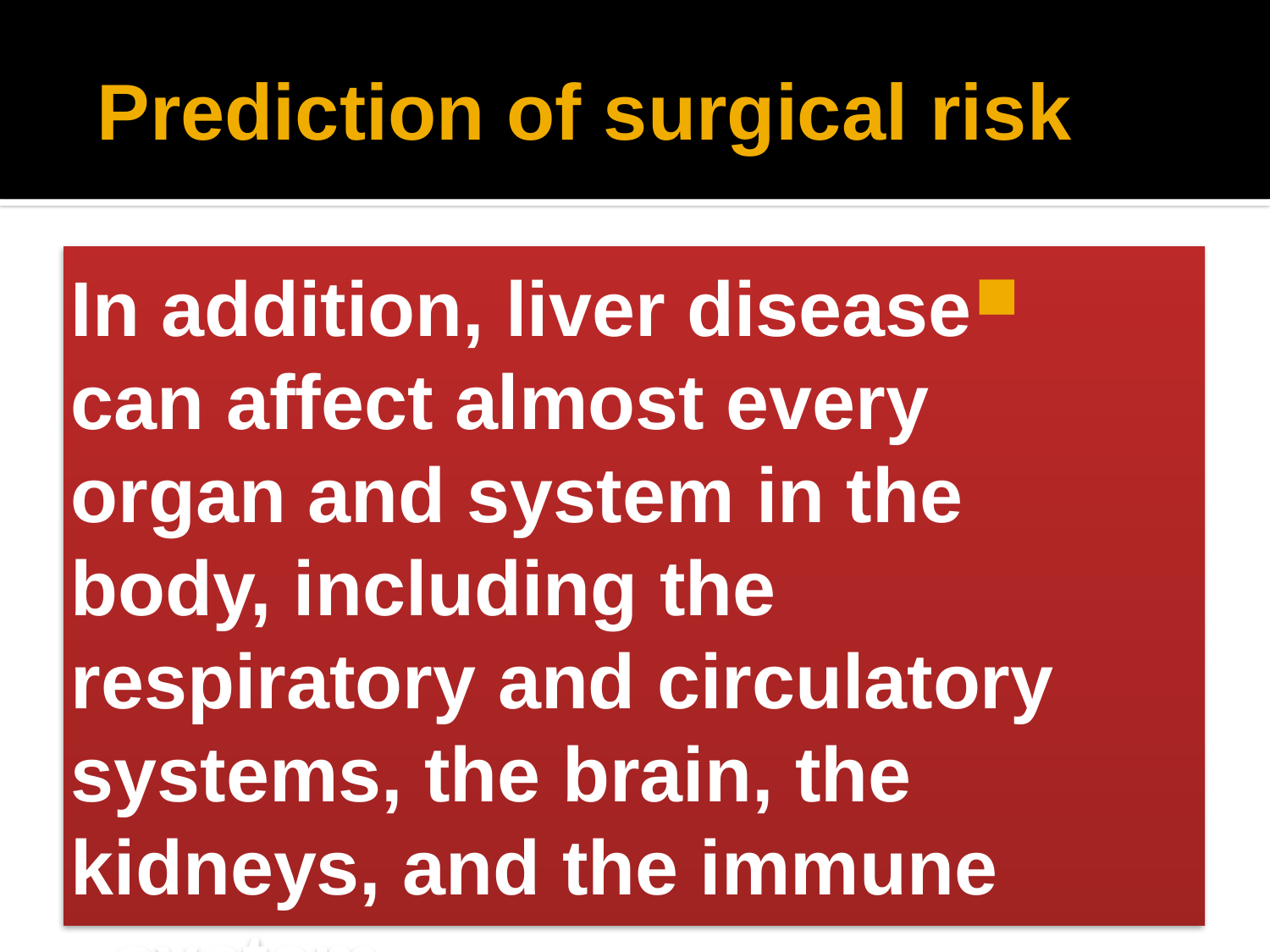

# Prediction of surgical risk
In addition, liver disease can affect almost every organ and system in the body, including the respiratory and circulatory systems, the brain, the kidneys, and the immune system.